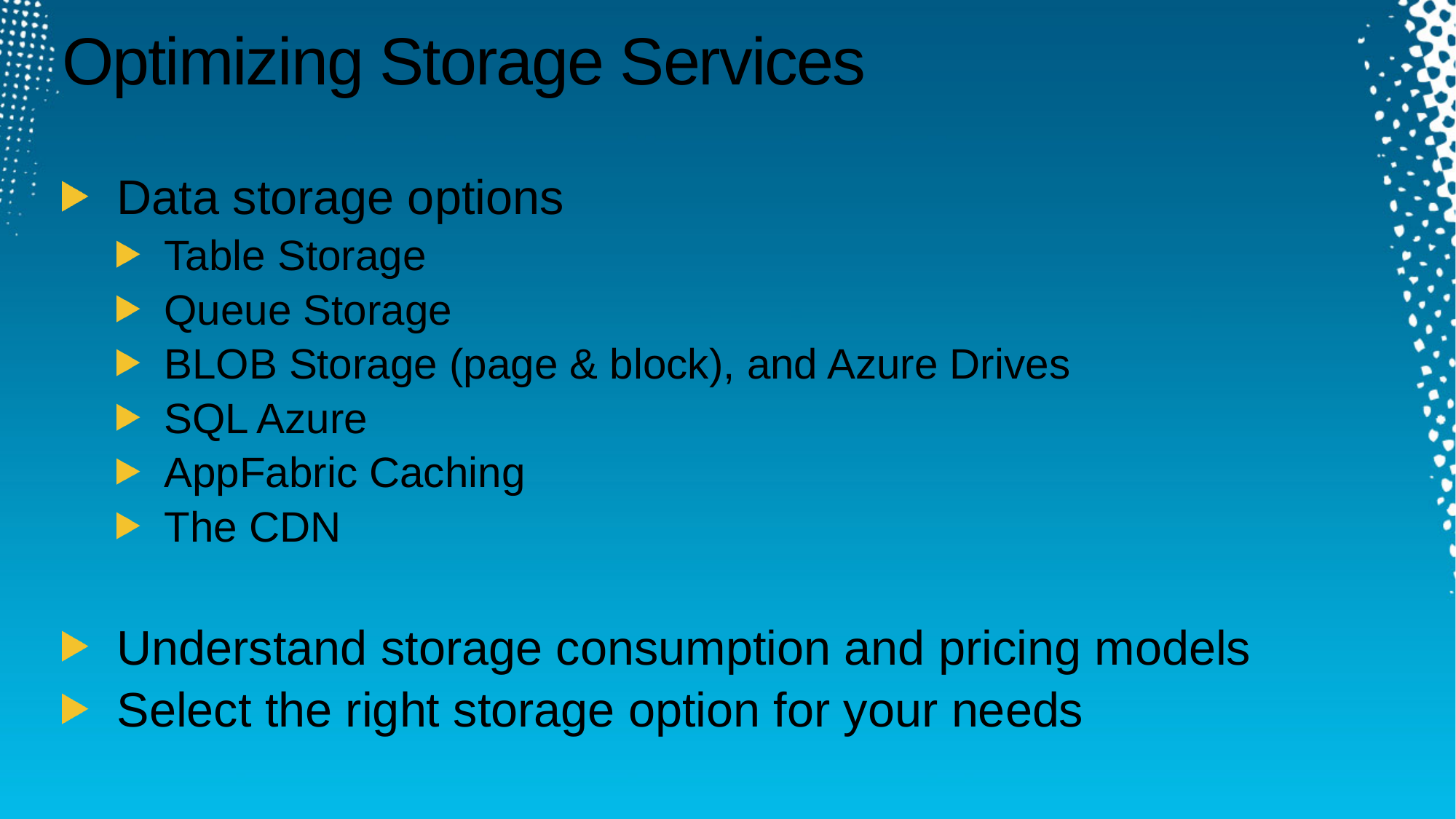

# Optimizing Storage Services
Data storage options
Table Storage
Queue Storage
BLOB Storage (page & block), and Azure Drives
SQL Azure
AppFabric Caching
The CDN

Understand storage consumption and pricing models
Select the right storage option for your needs